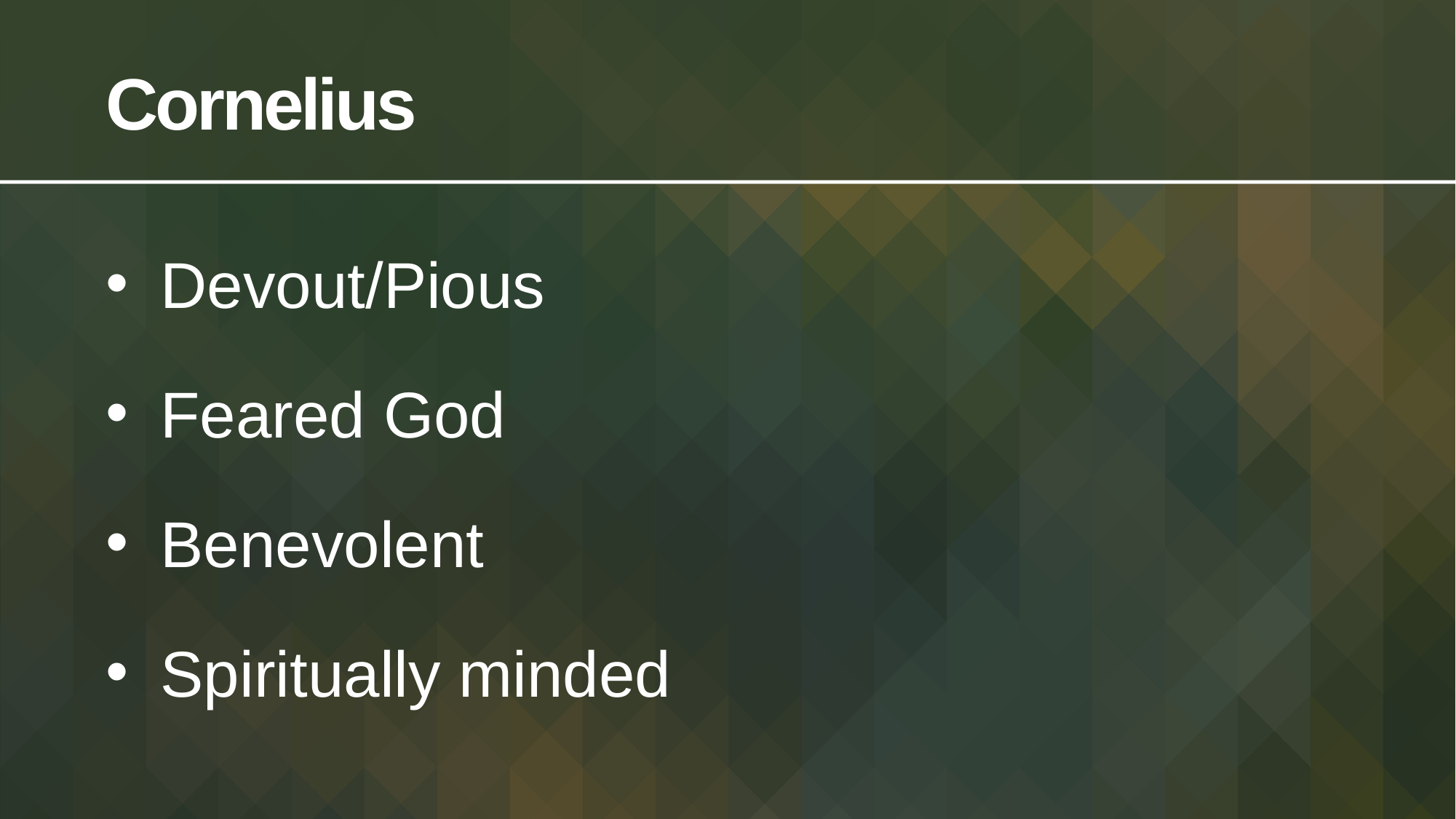

# Cornelius
Devout/Pious
Feared God
Benevolent
Spiritually minded